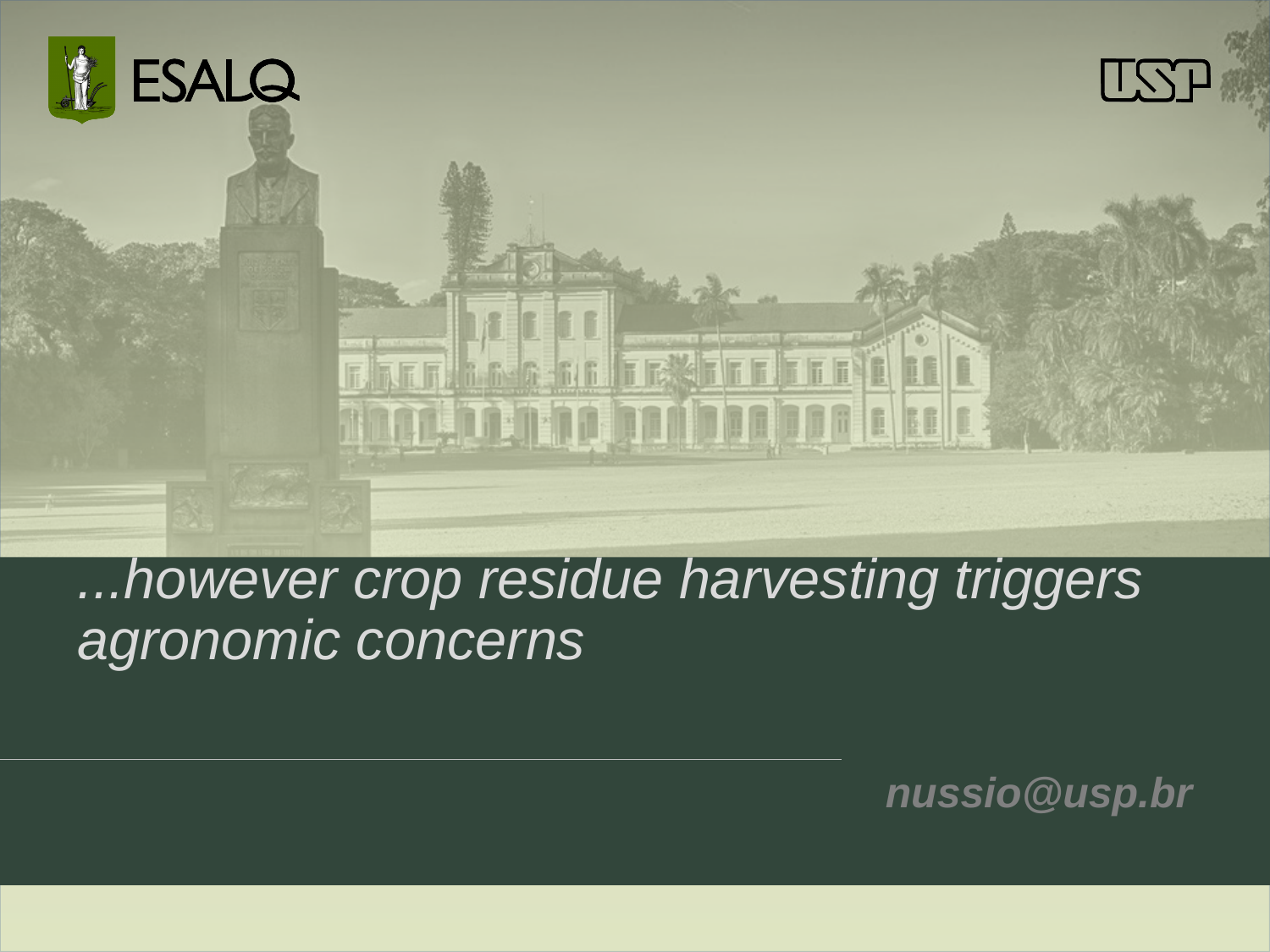

# ...however crop residue harvesting triggers agronomic concerns
nussio@usp.br